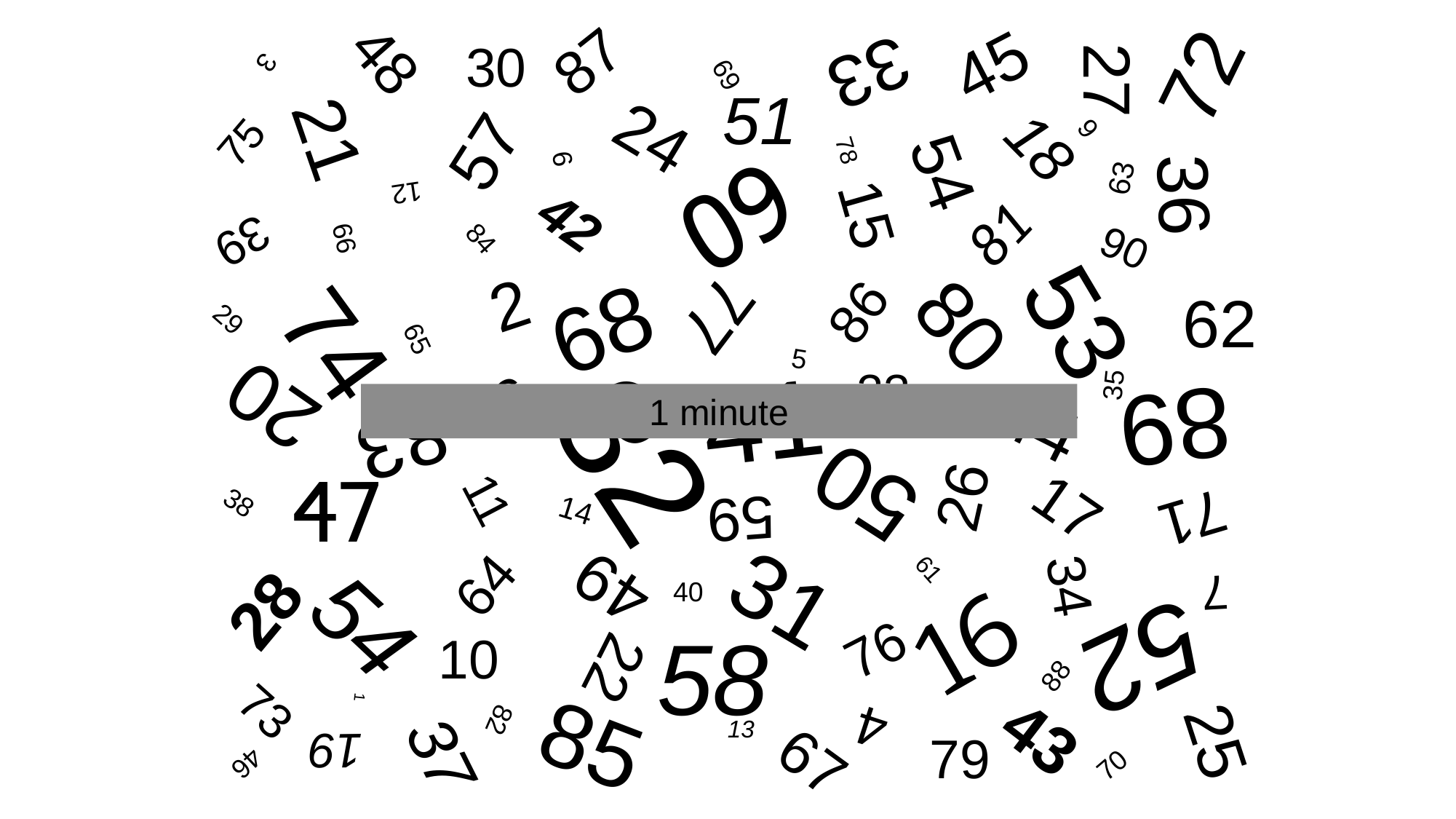

48
45
87
72
33
30
27
3
69
51
21
24
18
57
9
75
54
78
6
36
63
60
15
12
81
42
39
90
84
66
53
2
68
80
77
86
62
74
29
65
5
41
20
23
35
32
56
89
44
8
1 minute
83
50
26
47
17
11
71
38
59
14
31
49
64
34
61
7
28
54
40
16
52
76
58
10
22
88
73
85
1
43
4
25
82
13
37
67
19
79
46
70